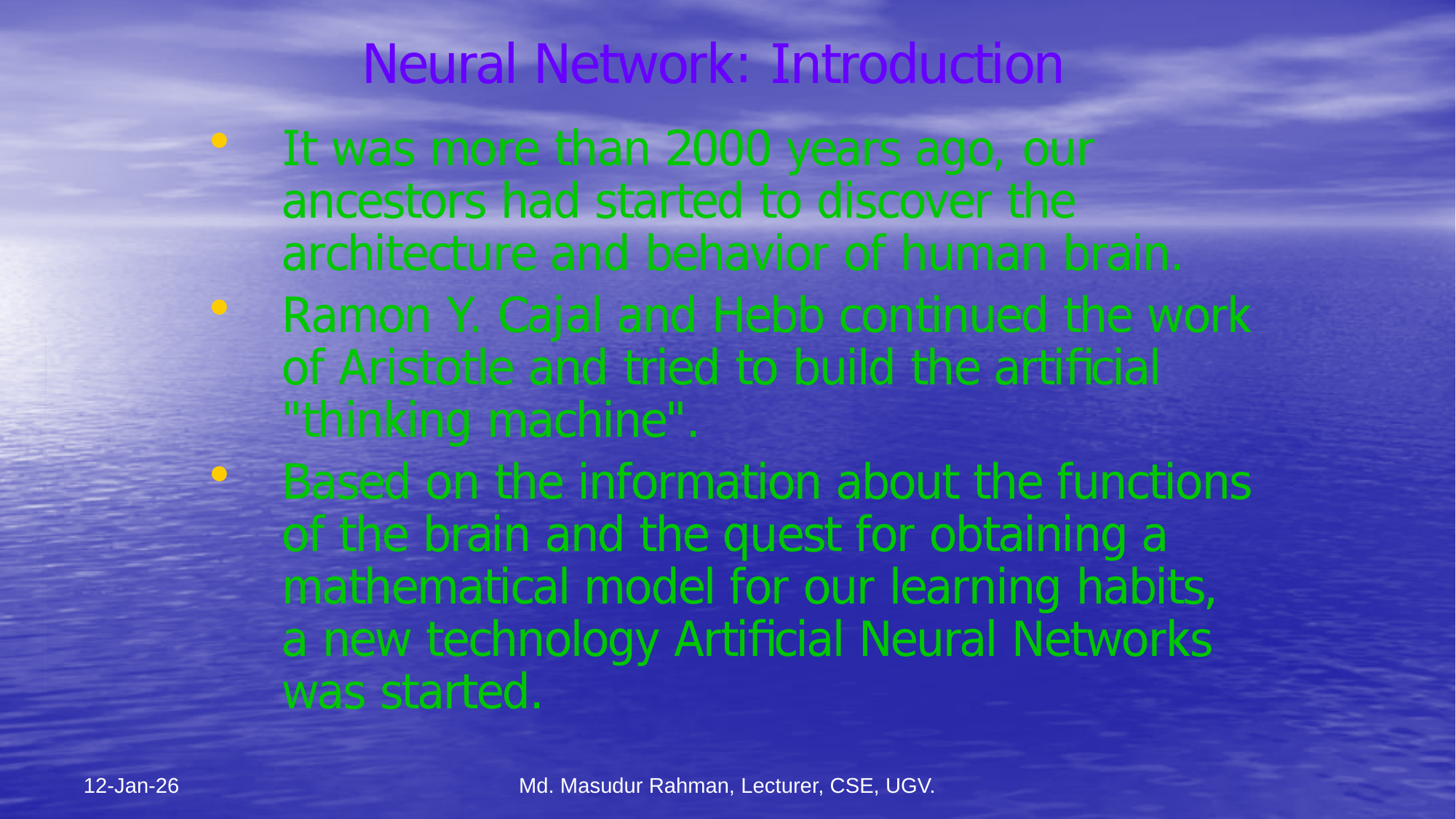

# Neural Network: Introduction
It was more than 2000 years ago, our ancestors had started to discover the architecture and behavior of human brain.
Ramon Y. Cajal and Hebb continued the work of Aristotle and tried to build the artificial "thinking machine".
Based on the information about the functions of the brain and the quest for obtaining a mathematical model for our learning habits, a new technology Artificial Neural Networks was started.
12-Jan-26
Md. Masudur Rahman, Lecturer, CSE, UGV.